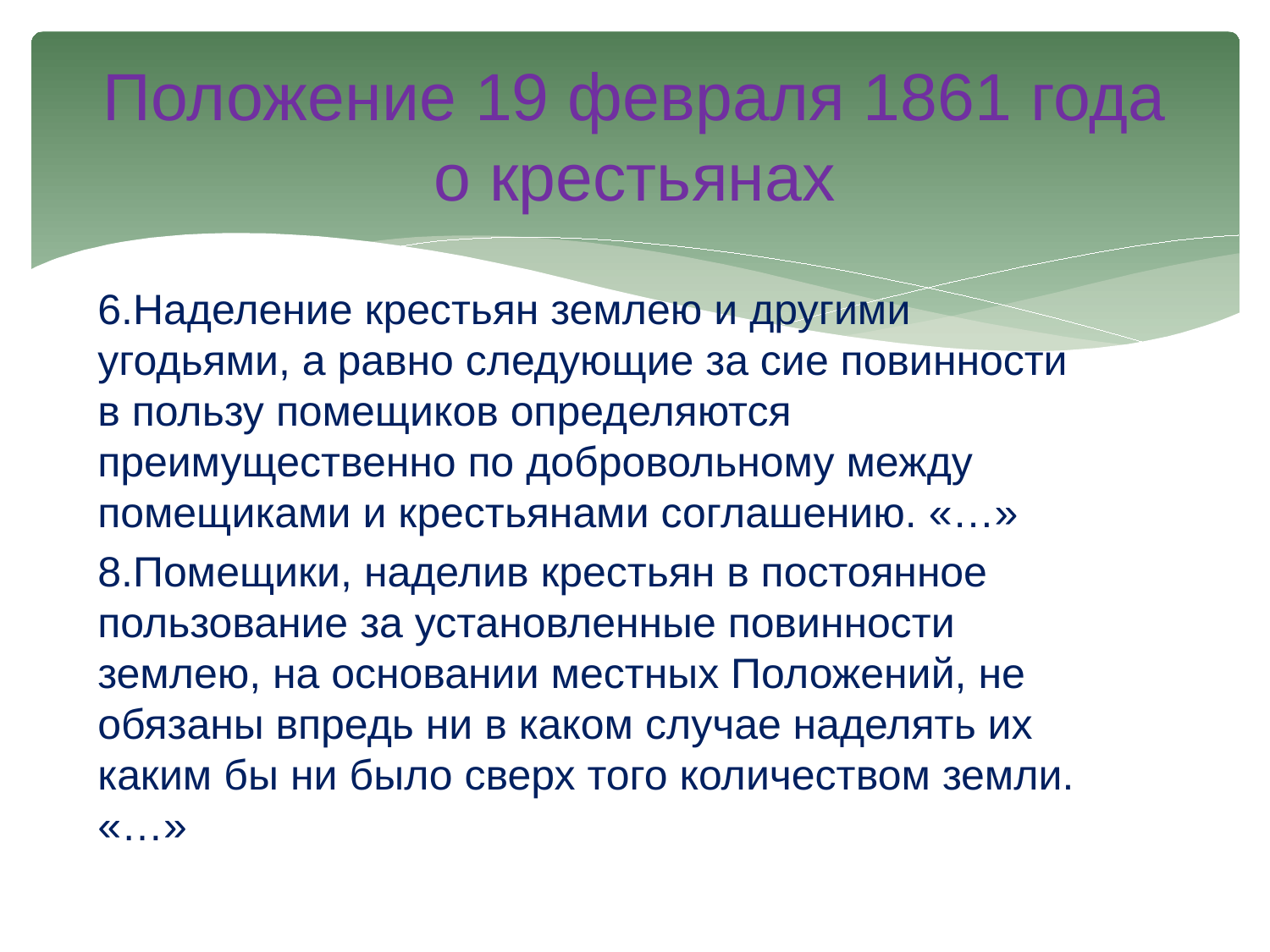

# Положение 19 февраля 1861 года о крестьянах
6.Наделение крестьян землею и другими угодьями, а равно следующие за сие повинности в пользу помещиков определяются преимущественно по добровольному между помещиками и крестьянами соглашению. «…»
8.Помещики, наделив крестьян в постоянное пользование за установленные повинности землею, на основании местных Положений, не обязаны впредь ни в каком случае наделять их каким бы ни было сверх того количеством земли. «…»